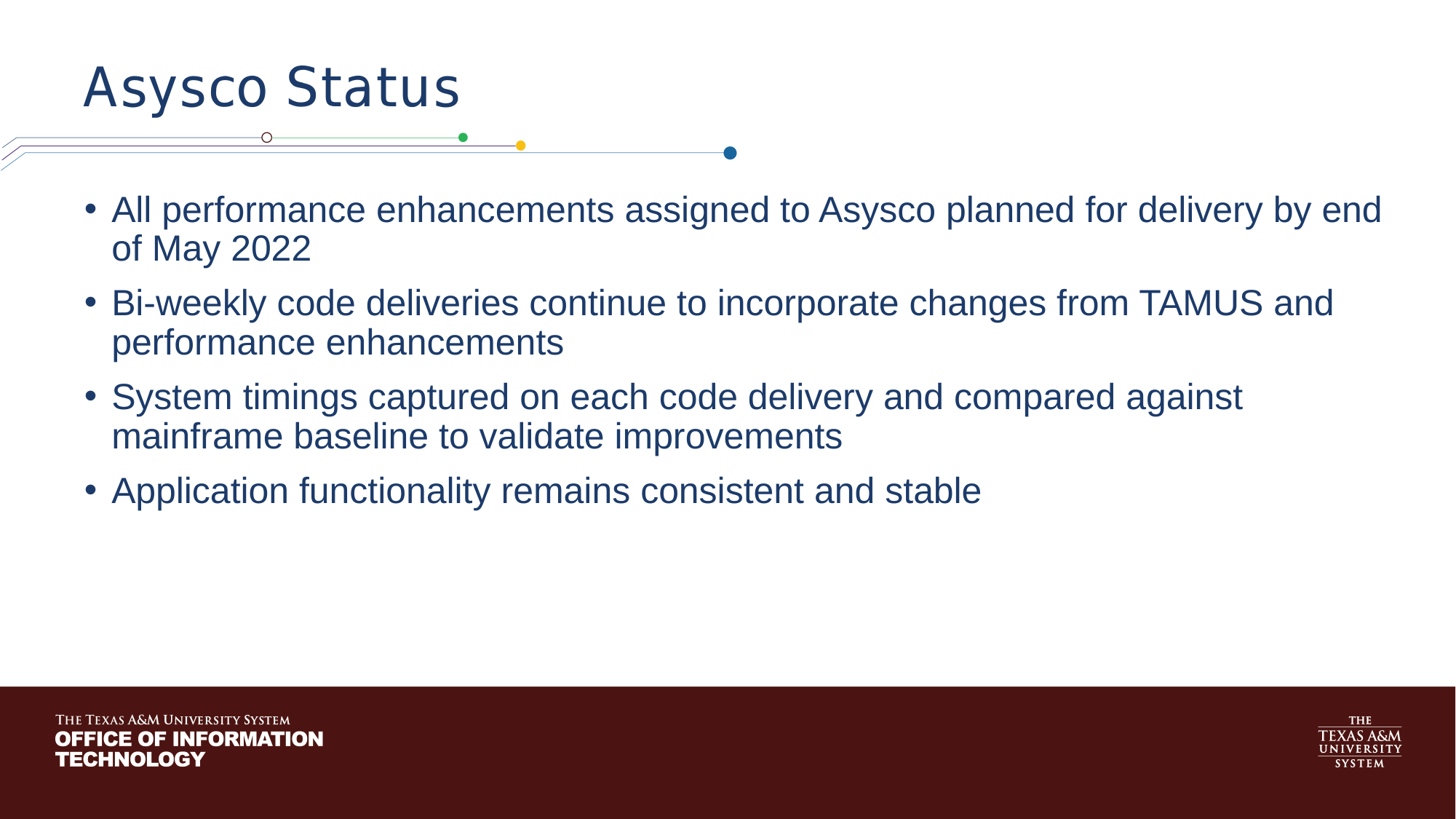

# Asysco Status
All performance enhancements assigned to Asysco planned for delivery by end of May 2022
Bi-weekly code deliveries continue to incorporate changes from TAMUS and performance enhancements
System timings captured on each code delivery and compared against mainframe baseline to validate improvements
Application functionality remains consistent and stable